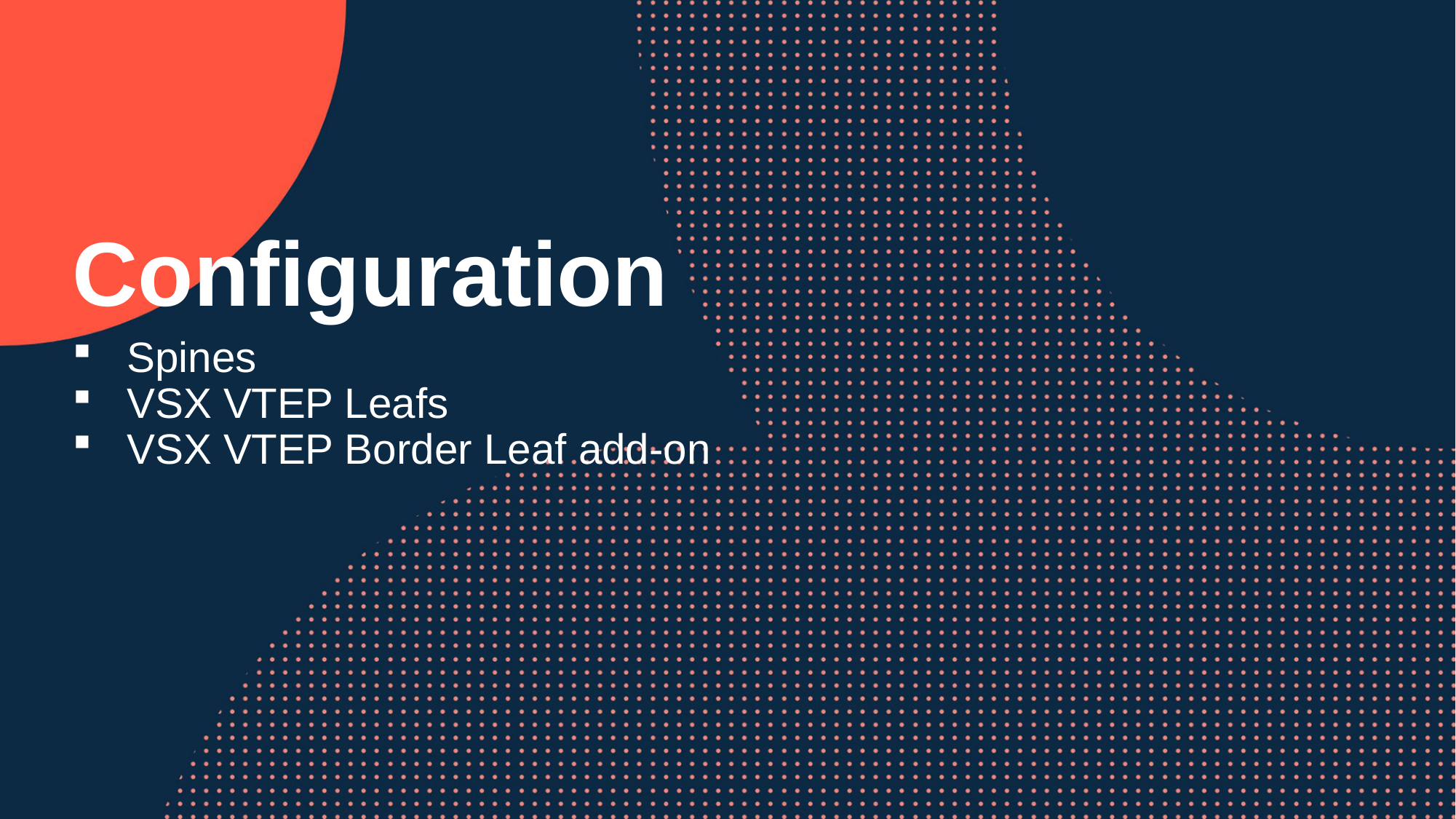

# Configuration
Spines
VSX VTEP Leafs
VSX VTEP Border Leaf add-on